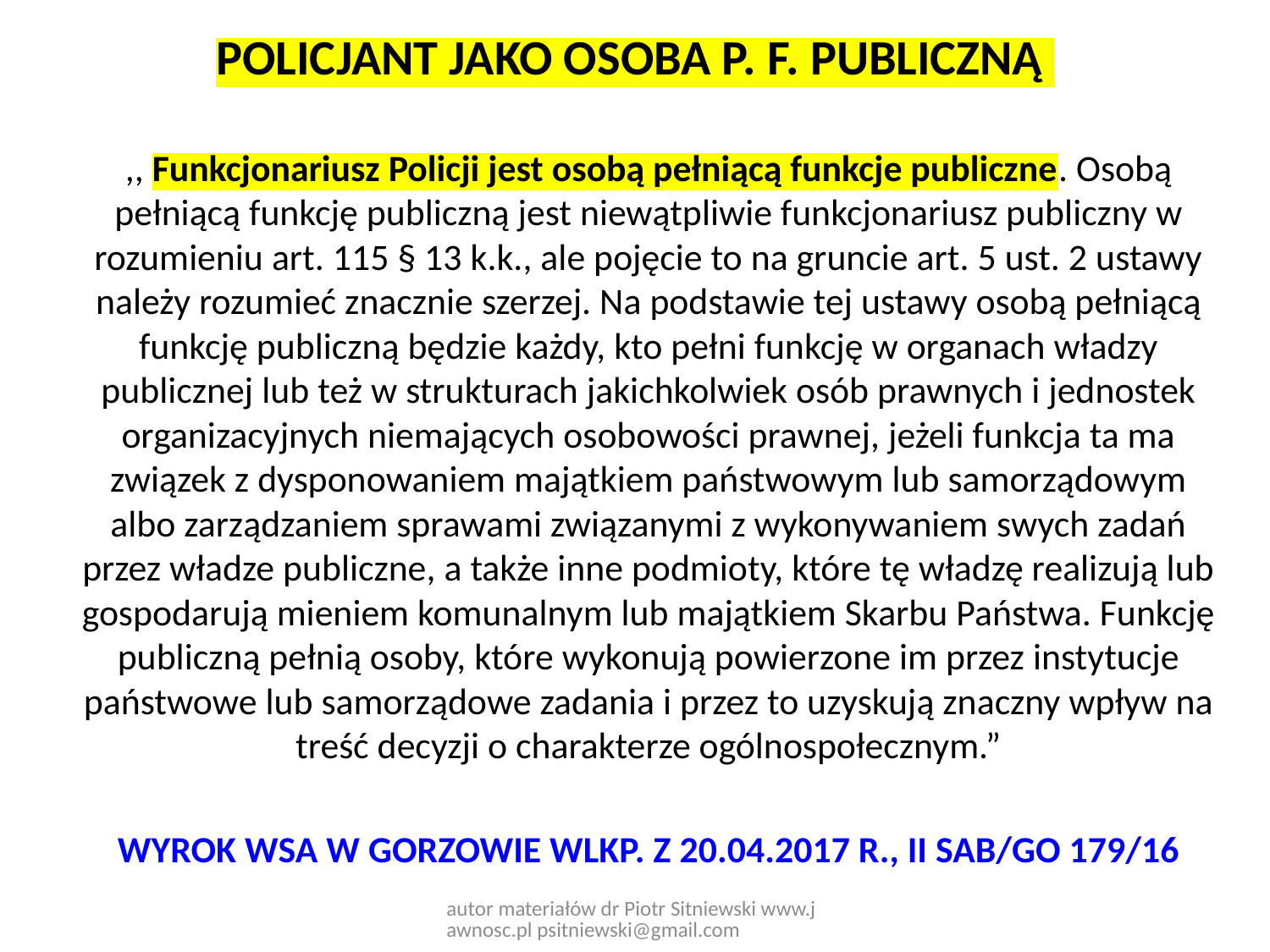

# POLICJANT JAKO OSOBA P. F. PUBLICZNĄ
,, Funkcjonariusz Policji jest osobą pełniącą funkcje publiczne. Osobą pełniącą funkcję publiczną jest niewątpliwie funkcjonariusz publiczny w rozumieniu art. 115 § 13 k.k., ale pojęcie to na gruncie art. 5 ust. 2 ustawy należy rozumieć znacznie szerzej. Na podstawie tej ustawy osobą pełniącą funkcję publiczną będzie każdy, kto pełni funkcję w organach władzy publicznej lub też w strukturach jakichkolwiek osób prawnych i jednostek organizacyjnych niemających osobowości prawnej, jeżeli funkcja ta ma związek z dysponowaniem majątkiem państwowym lub samorządowym albo zarządzaniem sprawami związanymi z wykonywaniem swych zadań przez władze publiczne, a także inne podmioty, które tę władzę realizują lub gospodarują mieniem komunalnym lub majątkiem Skarbu Państwa. Funkcję publiczną pełnią osoby, które wykonują powierzone im przez instytucje państwowe lub samorządowe zadania i przez to uzyskują znaczny wpływ na treść decyzji o charakterze ogólnospołecznym.”

WYROK WSA W GORZOWIE WLKP. Z 20.04.2017 R., II SAB/GO 179/16
autor materiałów dr Piotr Sitniewski www.jawnosc.pl psitniewski@gmail.com